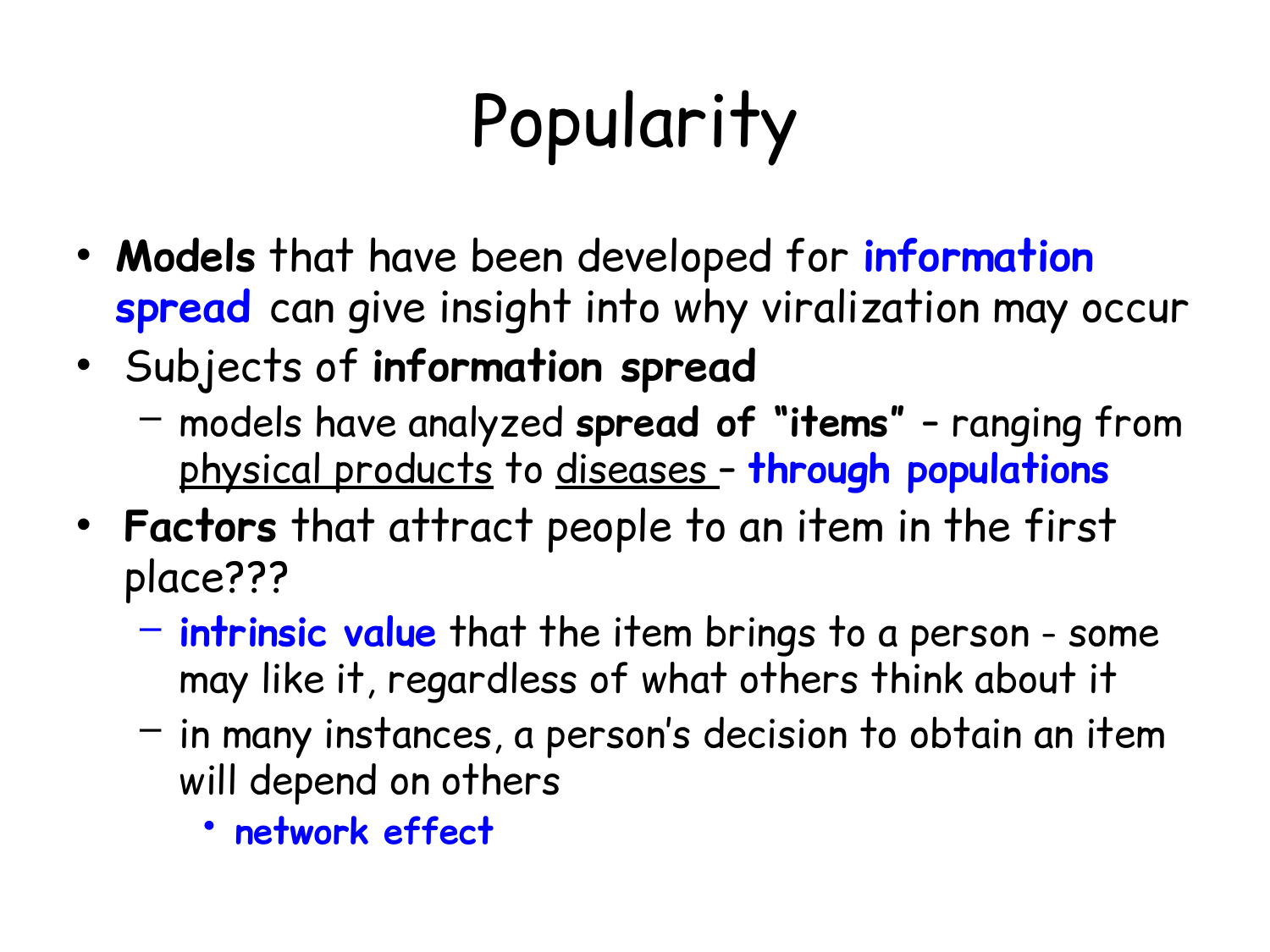

# Popularity
Models that have been developed for information spread can give insight into why viralization may occur
Subjects of information spread
models have analyzed spread of “items” – ranging from physical products to diseases – through populations
Factors that attract people to an item in the first place???
intrinsic value that the item brings to a person - some may like it, regardless of what others think about it
in many instances, a person’s decision to obtain an item will depend on others
network effect